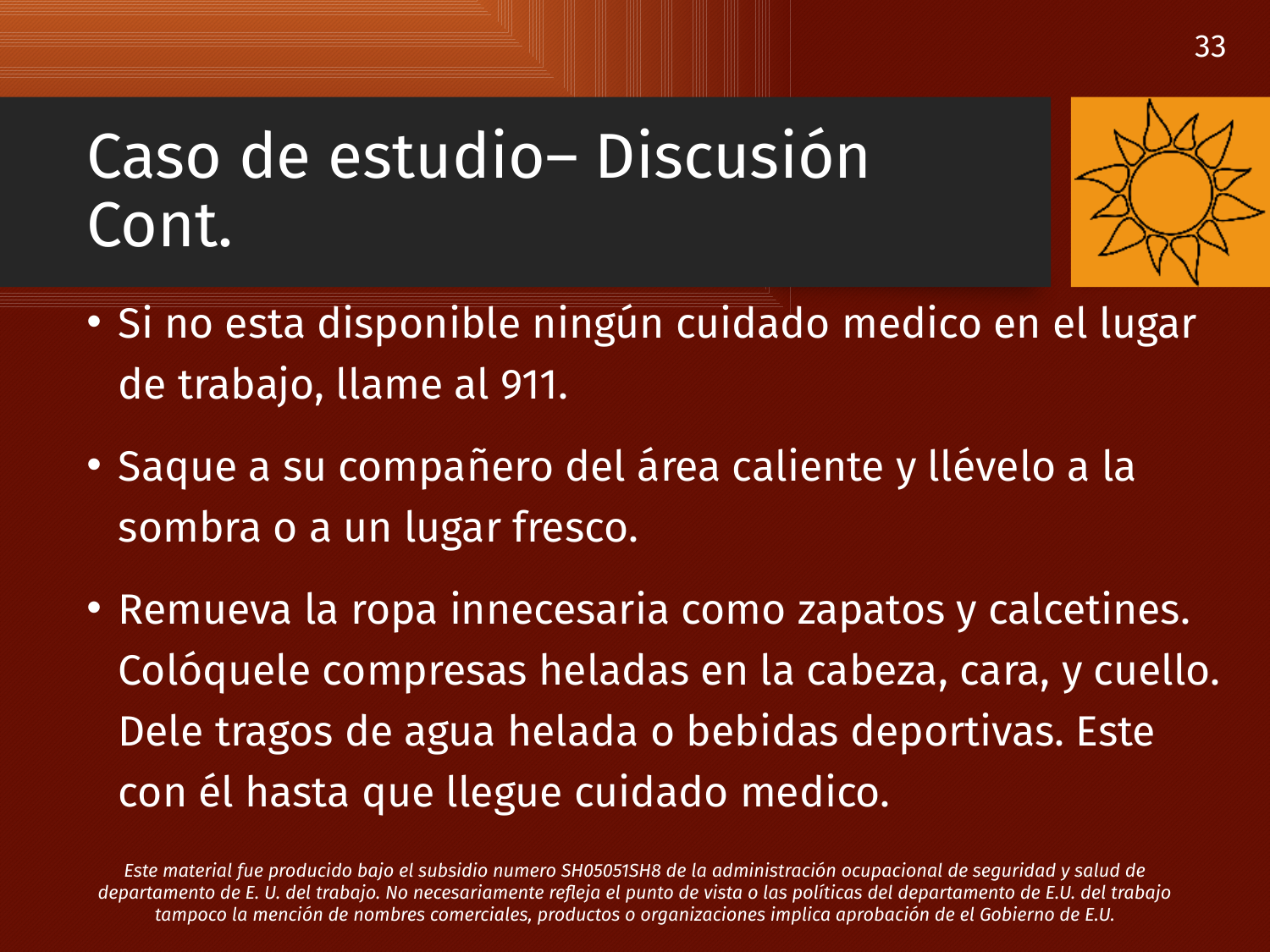

# Caso de estudio– Discusión Cont.
Si no esta disponible ningún cuidado medico en el lugar de trabajo, llame al 911.
Saque a su compañero del área caliente y llévelo a la sombra o a un lugar fresco.
Remueva la ropa innecesaria como zapatos y calcetines. Colóquele compresas heladas en la cabeza, cara, y cuello. Dele tragos de agua helada o bebidas deportivas. Este con él hasta que llegue cuidado medico.
Este material fue producido bajo el subsidio numero SH05051SH8 de la administración ocupacional de seguridad y salud de departamento de E. U. del trabajo. No necesariamente refleja el punto de vista o las políticas del departamento de E.U. del trabajo tampoco la mención de nombres comerciales, productos o organizaciones implica aprobación de el Gobierno de E.U.